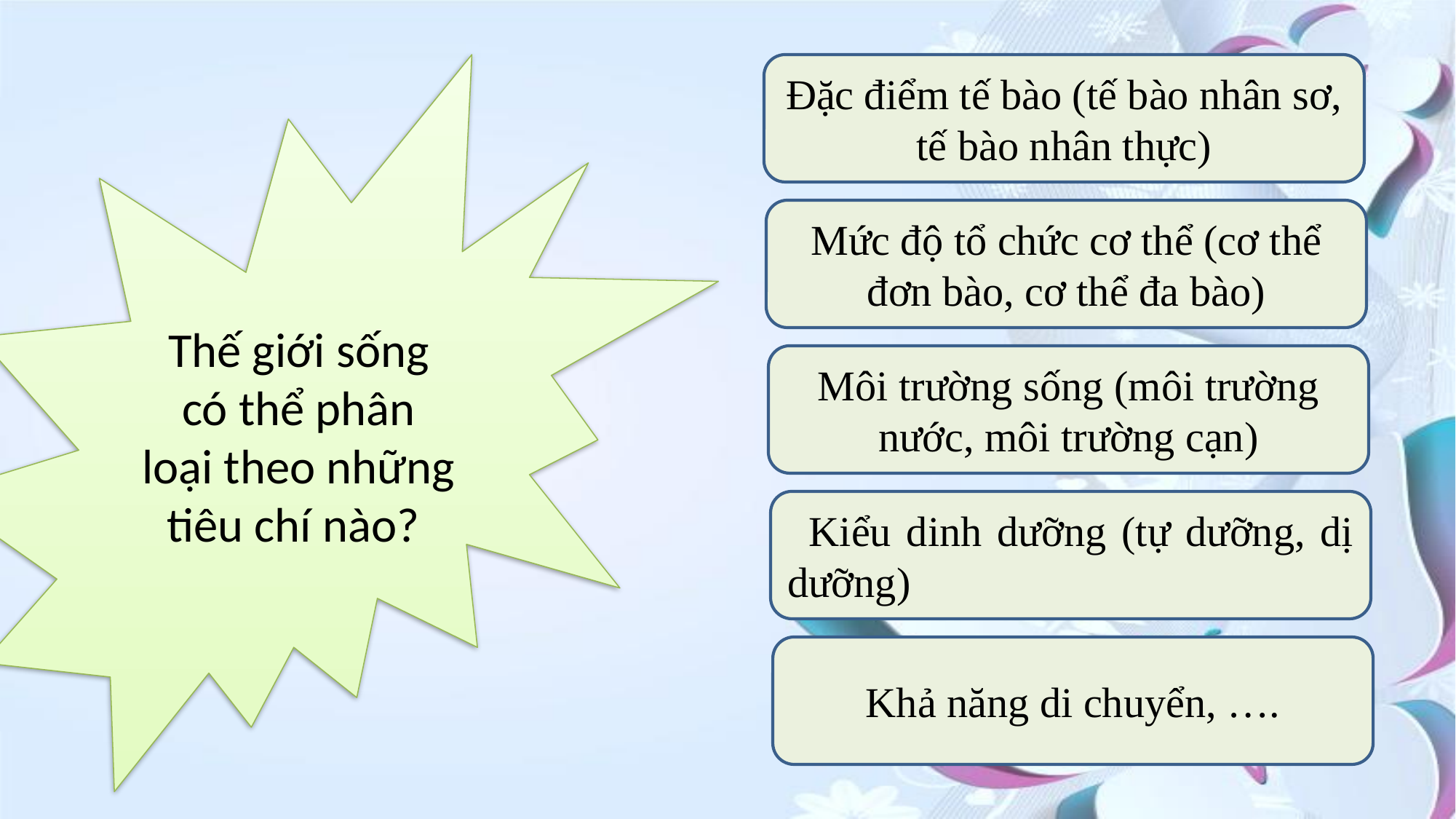

Thế giới sống có thể phân loại theo những tiêu chí nào?
Đặc điểm tế bào (tế bào nhân sơ, tế bào nhân thực)
Mức độ tổ chức cơ thể (cơ thể đơn bào, cơ thể đa bào)
Môi trường sống (môi trường nước, môi trường cạn)
Kiểu dinh dưỡng (tự dưỡng, dị dưỡng)
Khả năng di chuyển, ….